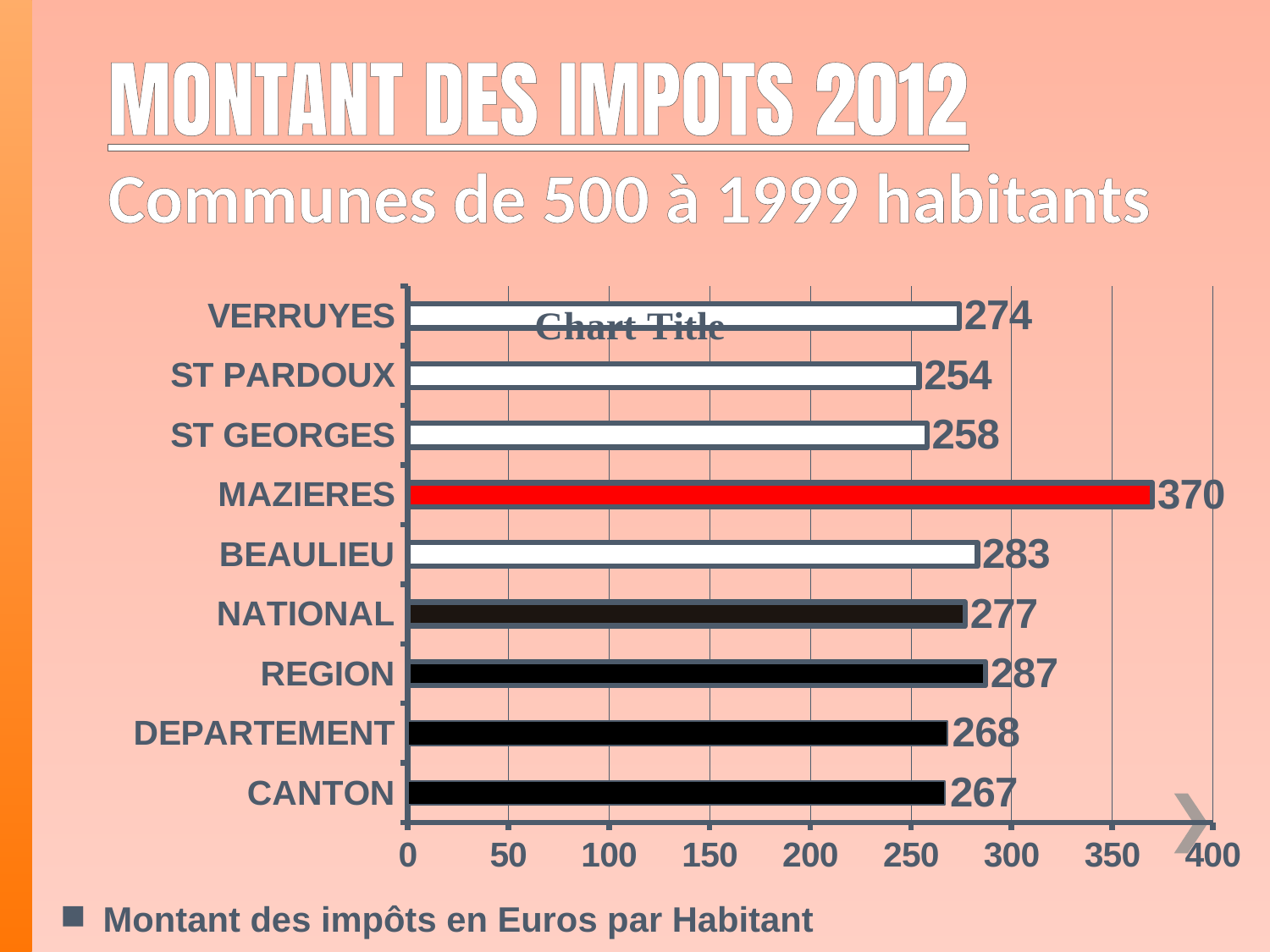

# MONTANT DES IMPOTS 2012 Communes de 500 à 1999 habitants

### Chart:

| Category |  |
|---|---|
| CANTON | 267.0 |
| DEPARTEMENT | 268.0 |
| REGION | 287.0 |
| NATIONAL | 277.0 |
| BEAULIEU | 283.0 |
| MAZIERES | 370.0 |
| ST GEORGES | 258.0 |
| ST PARDOUX | 254.0 |
| VERRUYES | 274.0 |
  Montant des impôts en Euros par Habitant